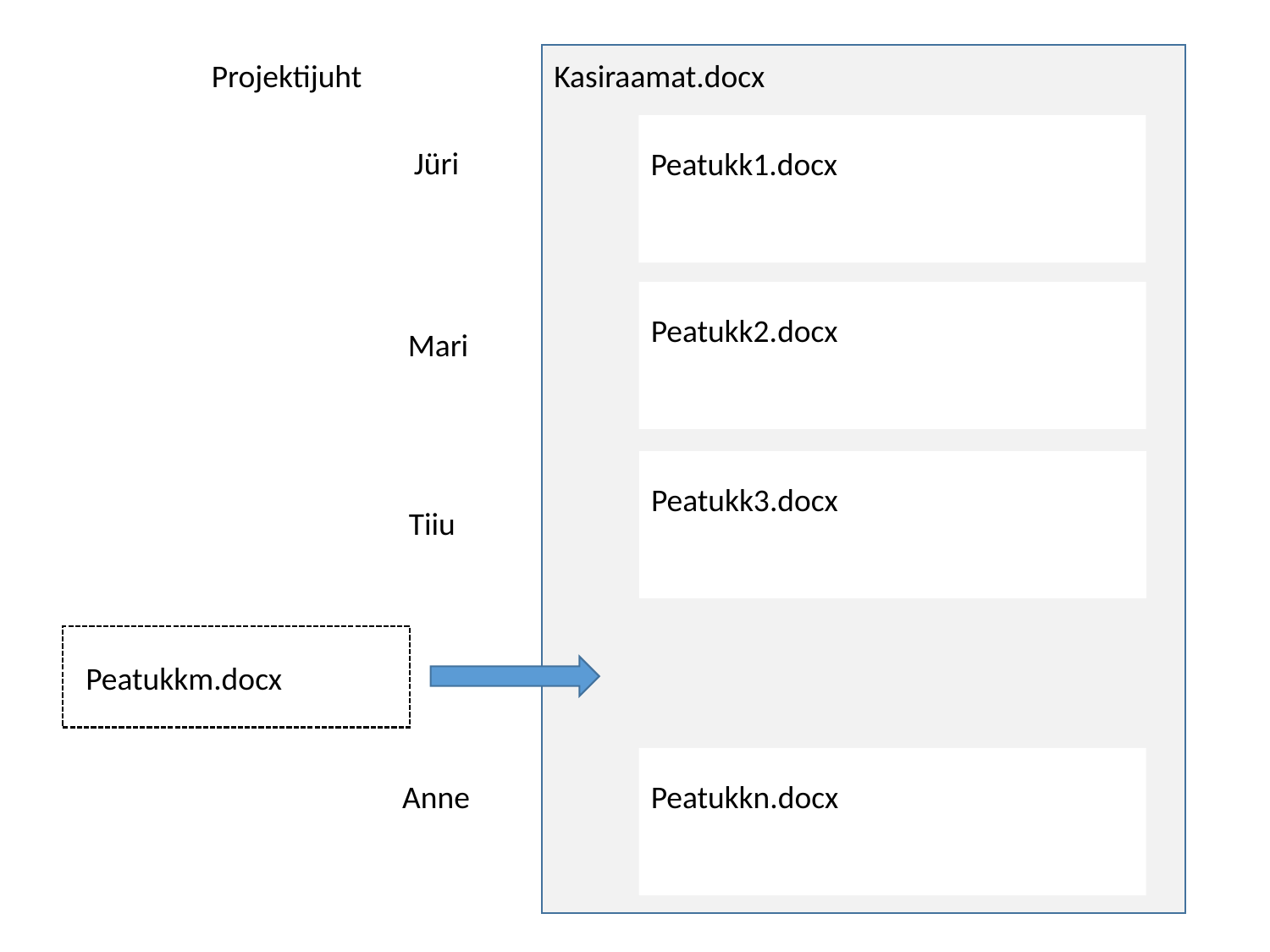

Kasiraamat.docx
Projektijuht

Peatukk1.docx
Jüri

Peatukk2.docx
Mari

Peatukk3.docx
Tiiu

Peatukkm.docx

Peatukkn.docx
Anne